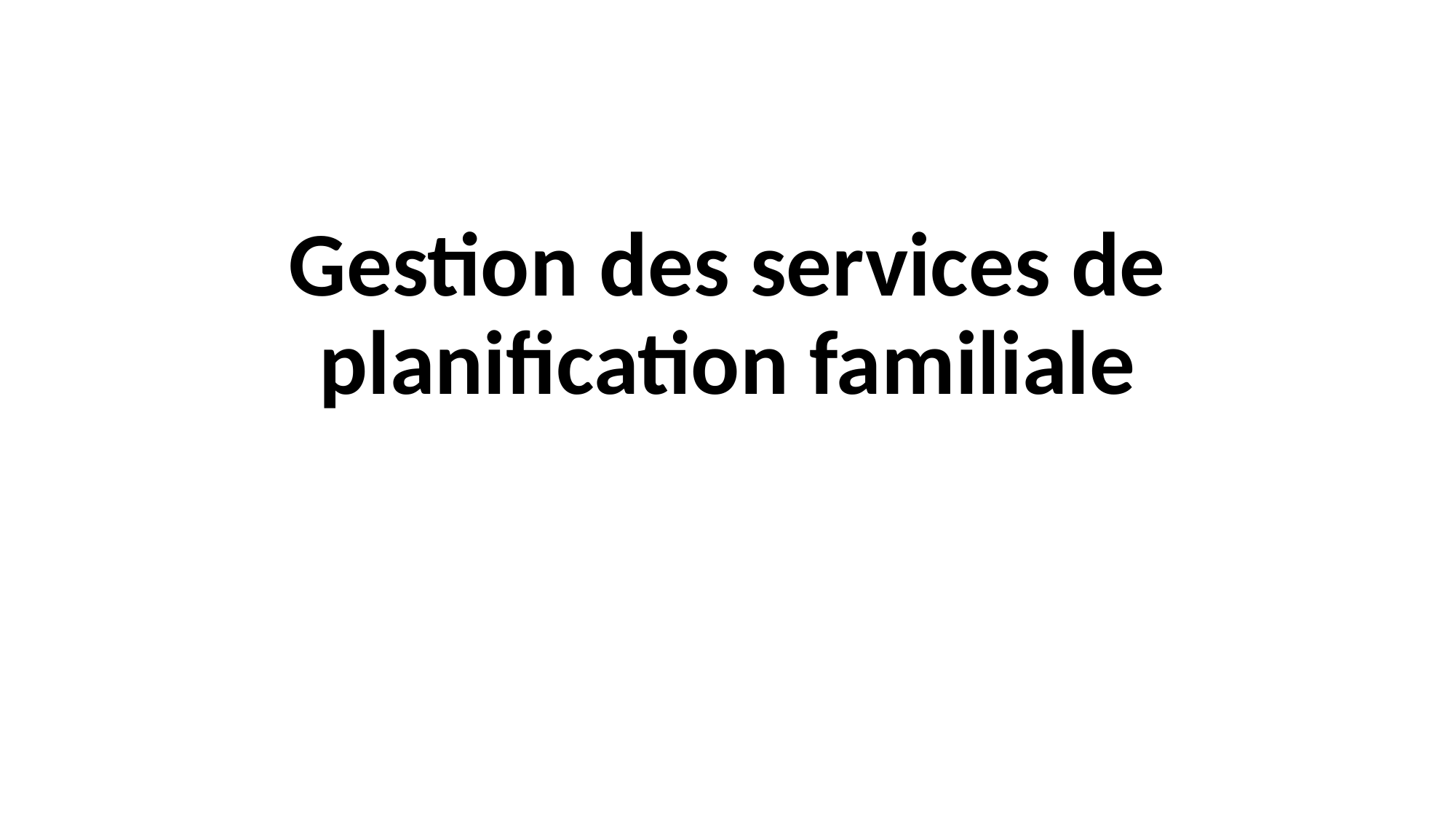

# Gestion des services de planification familiale